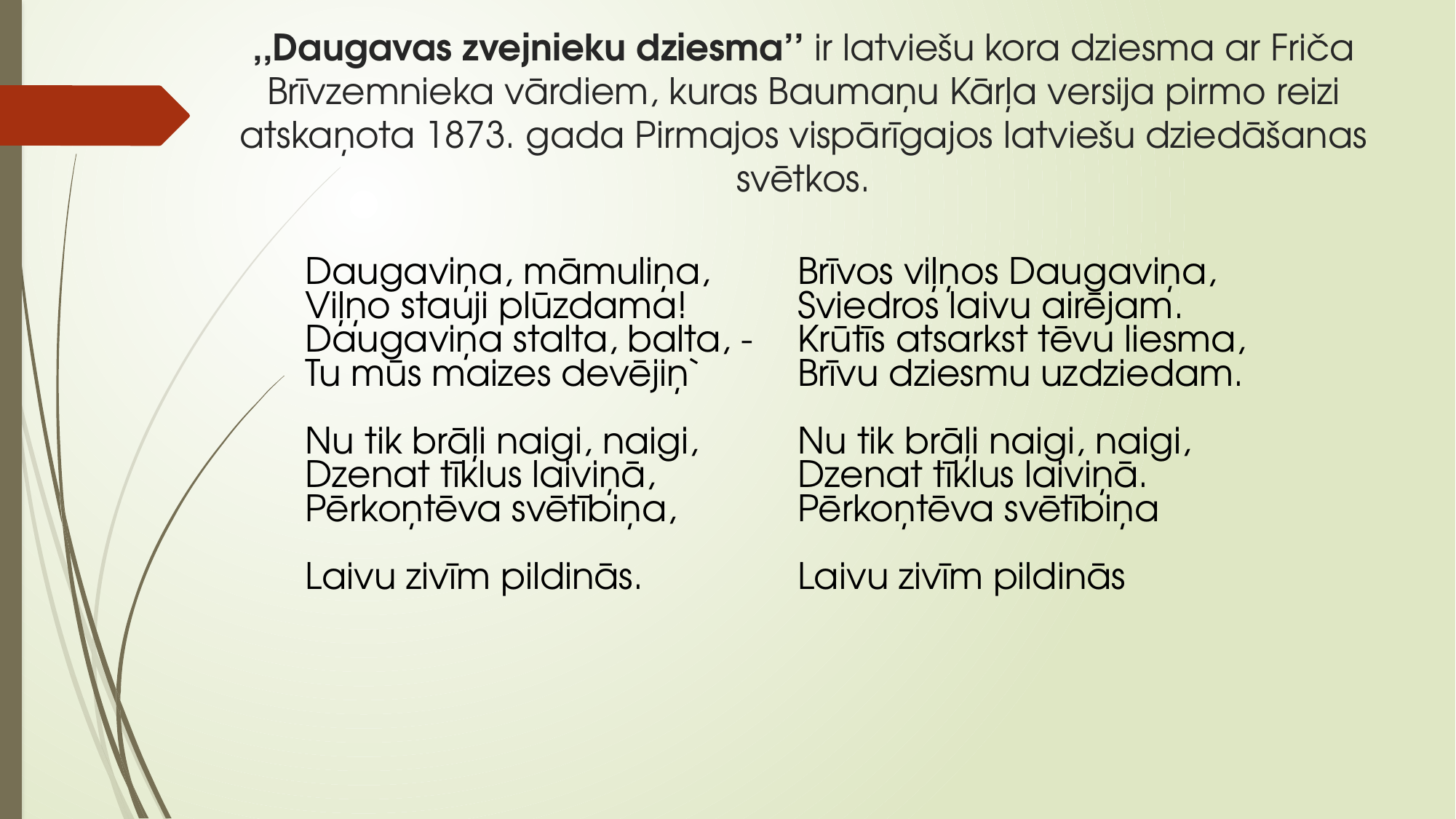

# ,,Daugavas zvejnieku dziesma’’ ir latviešu kora dziesma ar Friča Brīvzemnieka vārdiem, kuras Baumaņu Kārļa versija pirmo reizi atskaņota 1873. gada Pirmajos vispārīgajos latviešu dziedāšanas svētkos.
| Daugaviņa, māmuliņa, Viļņo stauji plūzdama! Daugaviņa stalta, balta, - Tu mūs maizes devējiņ` Nu tik brāļi naigi, naigi, Dzenat tīklus laiviņā, Pērkoņtēva svētībiņa, Laivu zivīm pildinās. |  | Brīvos viļņos Daugaviņa, Sviedros laivu airējam. Krūtīs atsarkst tēvu liesma, Brīvu dziesmu uzdziedam. Nu tik brāļi naigi, naigi, Dzenat tīklus laiviņā. Pērkoņtēva svētībiņa Laivu zivīm pildinās |
| --- | --- | --- |